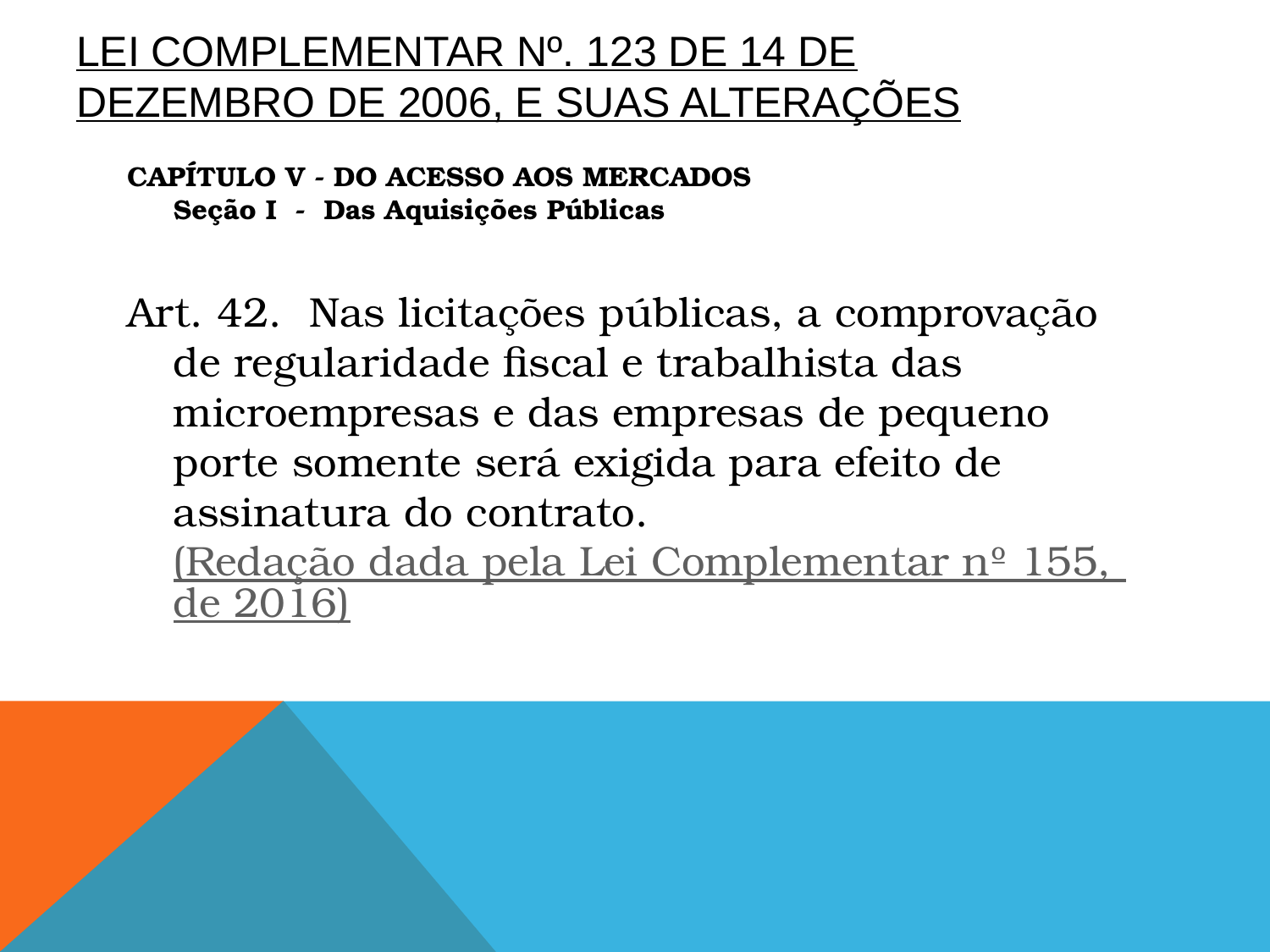

# LEI COMPLEMENTAR Nº. 123 DE 14 DE DEZEMBRO DE 2006, e suas alterações
CAPÍTULO V - DO ACESSO AOS MERCADOS 
Seção I  -  Das Aquisições Públicas

Art. 42.  Nas licitações públicas, a comprovação de regularidade fiscal e trabalhista das microempresas e das empresas de pequeno porte somente será exigida para efeito de assinatura do contrato.                   (Redação dada pela Lei Complementar nº 155, de 2016)